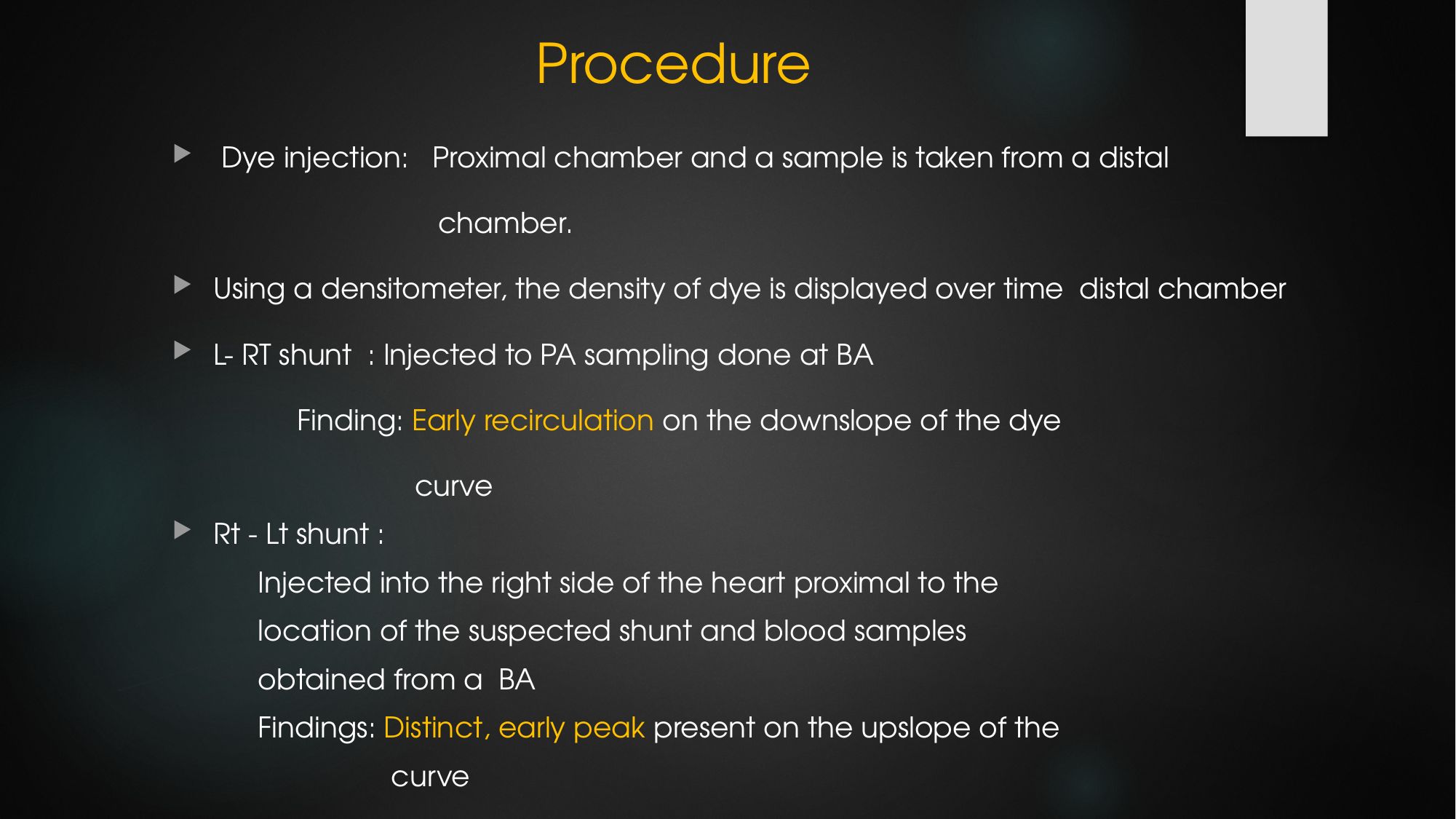

# Procedure
 Dye injection:   Proximal chamber and a sample is taken from a distal
                                  chamber.
Using a densitometer, the density of dye is displayed over time  distal chamber
L- RT shunt  : Injected to PA sampling done at BA
                Finding: Early recirculation on the downslope of the dye
                               curve
Rt - Lt shunt :
           Injected into the right side of the heart proximal to the
           location of the suspected shunt and blood samples
           obtained from a  BA
           Findings: Distinct, early peak present on the upslope of the
                            curve